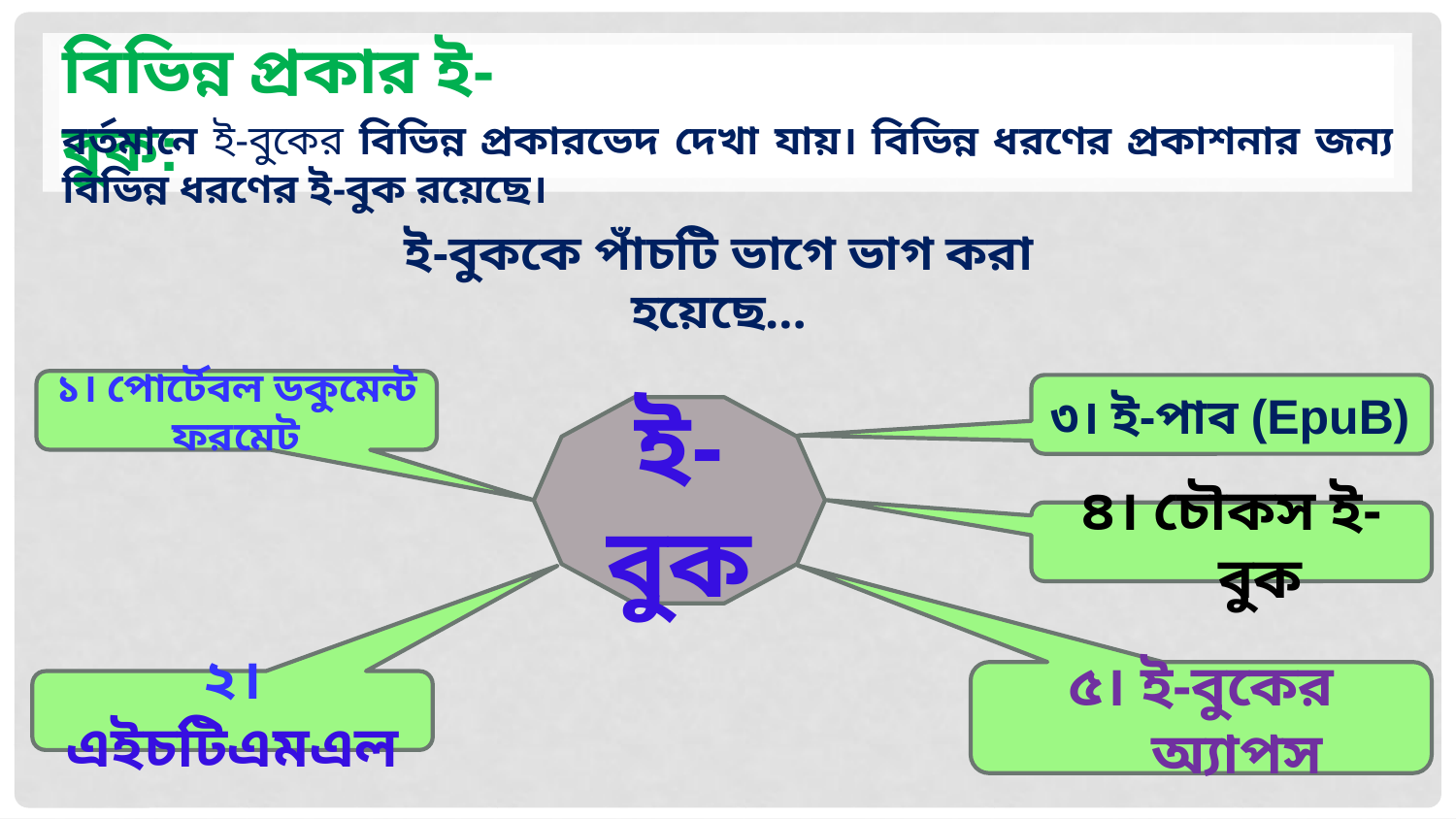

বিভিন্ন প্রকার ই- বুক:
বর্তমানে ই-বুকের বিভিন্ন প্রকারভেদ দেখা যায়। বিভিন্ন ধরণের প্রকাশনার জন্য বিভিন্ন ধরণের ই-বুক রয়েছে।
ই-বুককে পাঁচটি ভাগে ভাগ করা হয়েছে…
১। পোর্টেবল ডকুমেন্ট ফরমেট
৩। ই-পাব (EpuB)
ই-বুক
৪। চৌকস ই-বুক
৫। ই-বুকের অ্যাপস
২। এইচটিএমএল